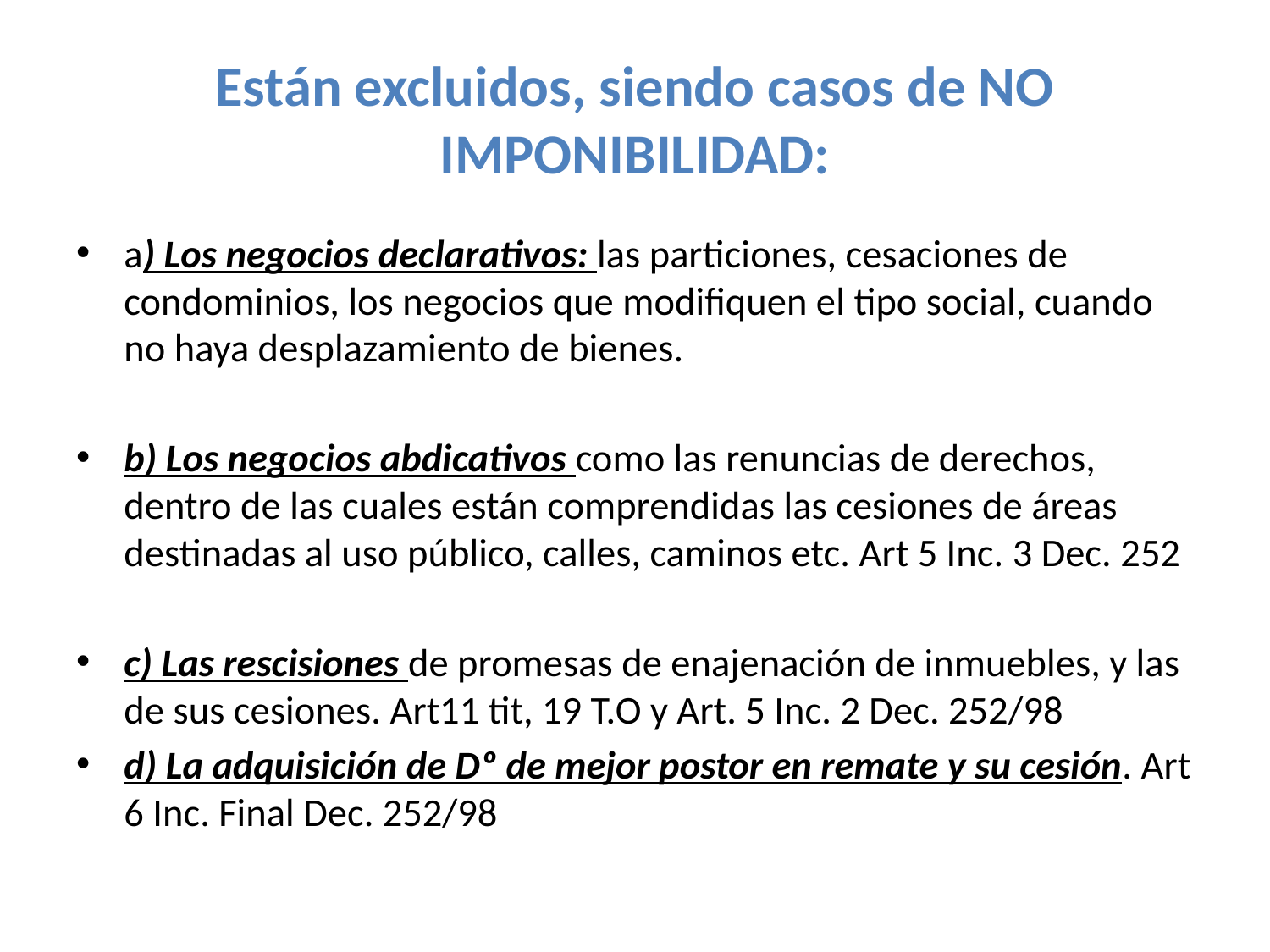

# Están excluidos, siendo casos de NO IMPONIBILIDAD:
a) Los negocios declarativos: las particiones, cesaciones de condominios, los negocios que modifiquen el tipo social, cuando no haya desplazamiento de bienes.

b) Los negocios abdicativos como las renuncias de derechos, dentro de las cuales están comprendidas las cesiones de áreas destinadas al uso público, calles, caminos etc. Art 5 Inc. 3 Dec. 252

c) Las rescisiones de promesas de enajenación de inmuebles, y las de sus cesiones. Art11 tit, 19 T.O y Art. 5 Inc. 2 Dec. 252/98
d) La adquisición de Dº de mejor postor en remate y su cesión. Art 6 Inc. Final Dec. 252/98